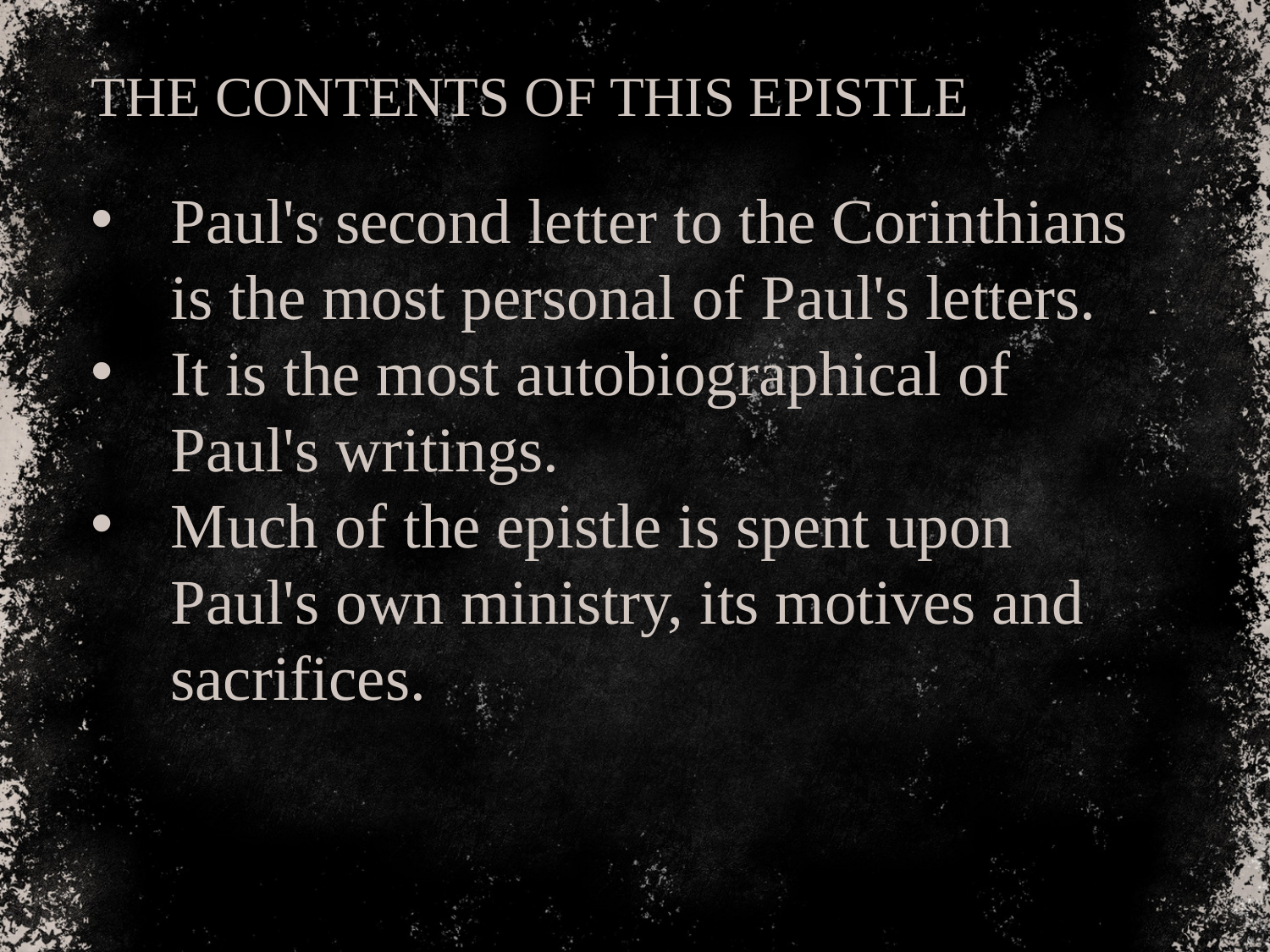

THE CONTENTS OF THIS EPISTLE
Paul's second letter to the Corinthians is the most personal of Paul's letters.
It is the most autobiographical of Paul's writings.
Much of the epistle is spent upon Paul's own ministry, its motives and sacrifices.